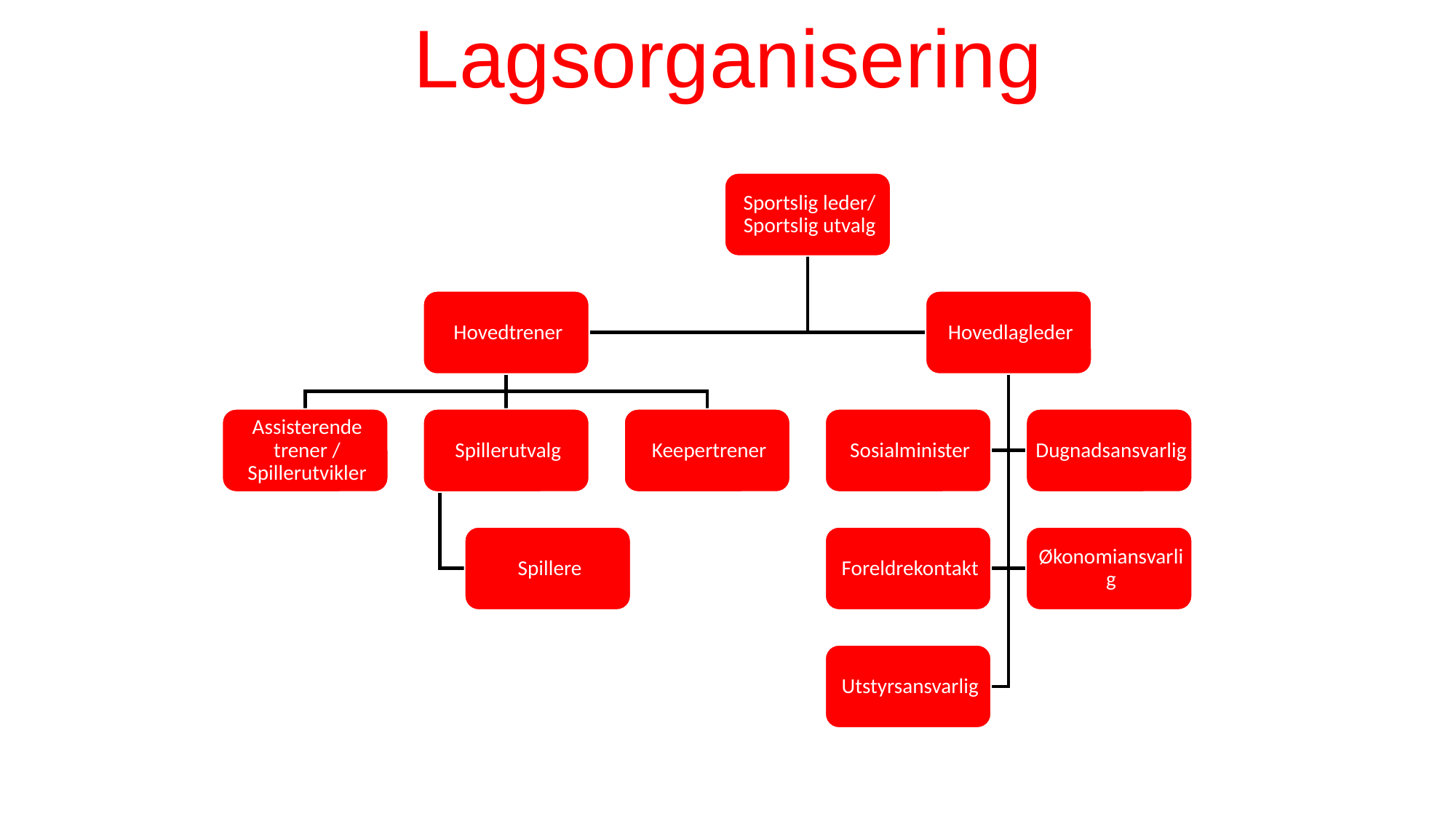

Lagsorganisering
Sportslig leder/ Sportslig utvalg
Hovedtrener
Assisterende trener / Spillerutvikler
Spillerutvalg
Spillere
Keepertrener
Hovedlagleder
Sosialminister
Dugnadsansvarlig
Foreldrekontakt
Økonomiansvarlig
Utstyrsansvarlig